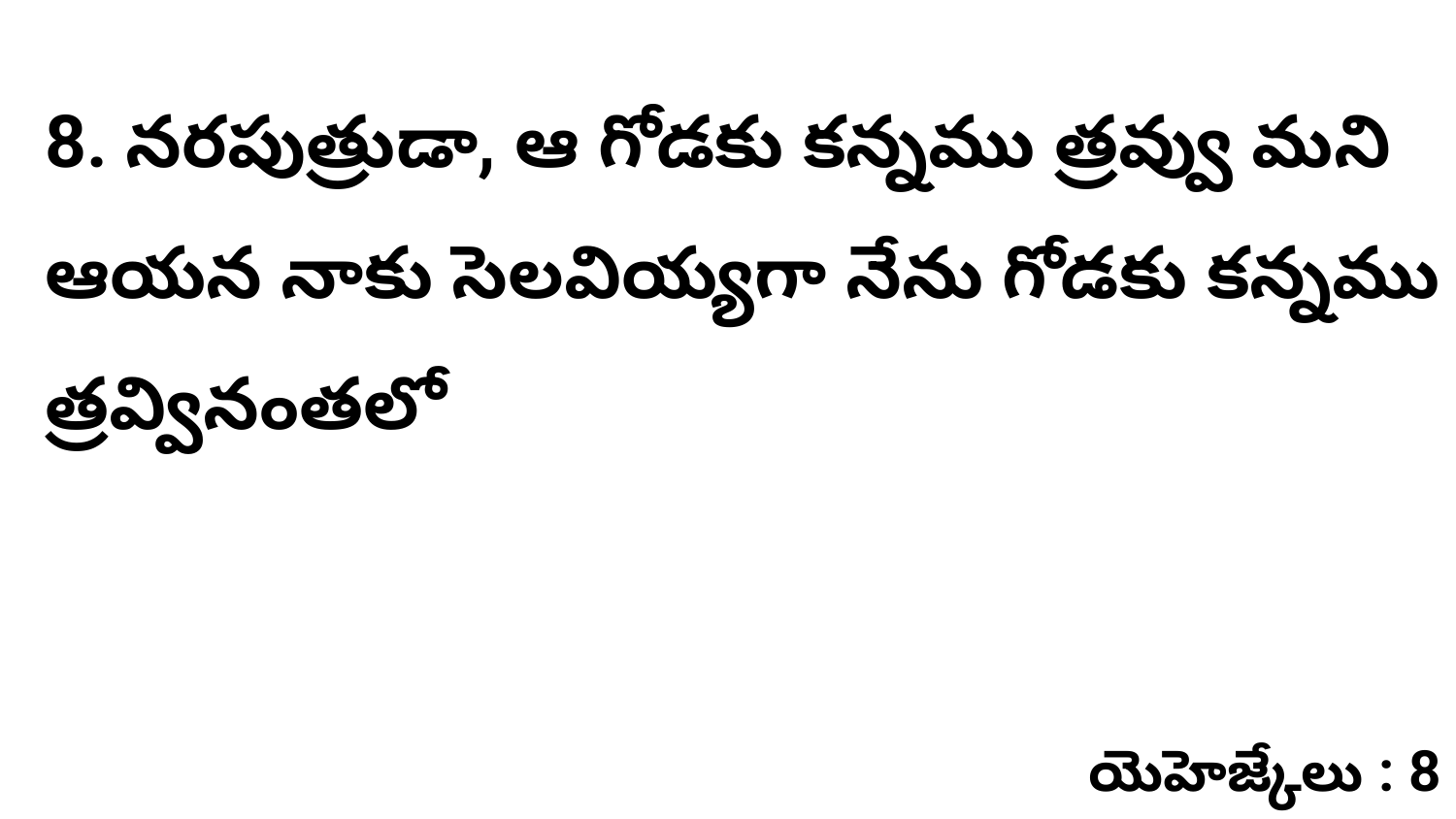

8. నరపుత్రుడా, ఆ గోడకు కన్నము త్రవ్వు మని ఆయన నాకు సెలవియ్యగా నేను గోడకు కన్నము త్రవ్వినంతలో
యెహెజ్కేలు : 8